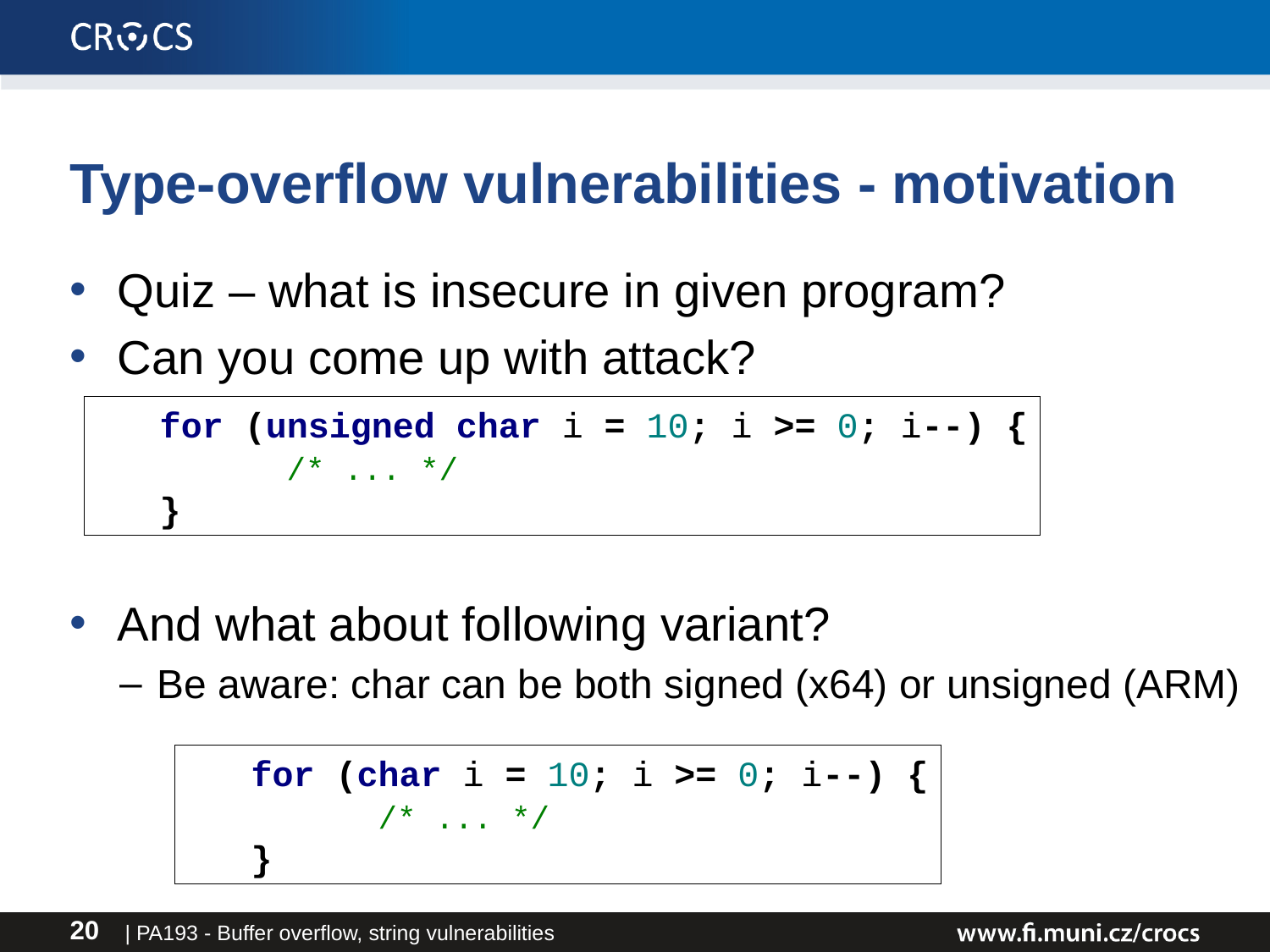

# Type-overflow vulnerabilities - motivation
Quiz – what is insecure in given program?
Can you come up with attack?

And what about following variant?
Be aware: char can be both signed (x64) or unsigned (ARM)

for (unsigned char i = 10; i >= 0; i--) {
	/* ... */
}
for (char i = 10; i >= 0; i--) {
	/* ... */
}
| PA193 - Buffer overflow, string vulnerabilities
20